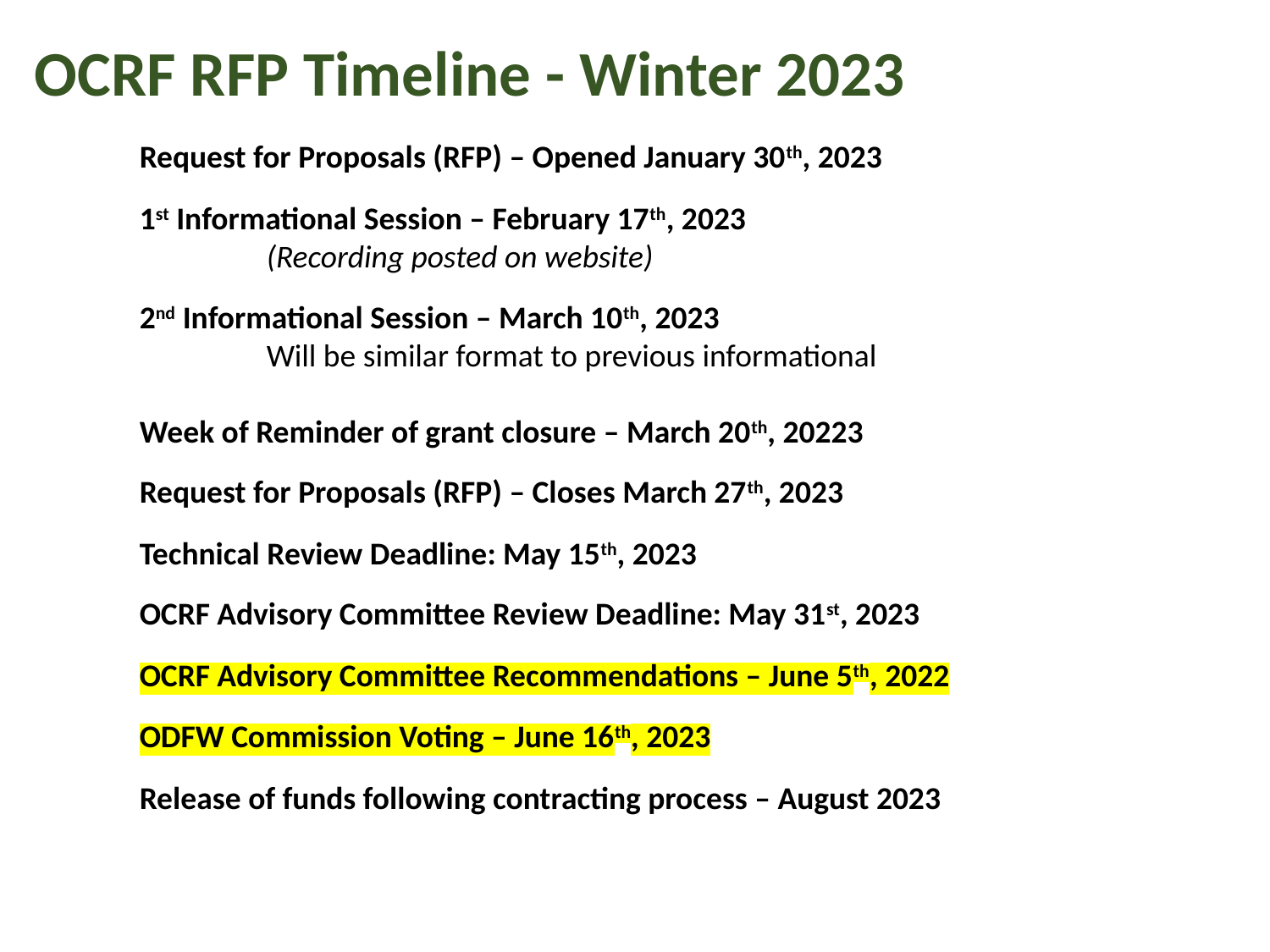

OCRF RFP Timeline - Winter 2023
Request for Proposals (RFP) – Opened January 30th, 2023

1st Informational Session – February 17th, 2023
	(Recording posted on website)

2nd Informational Session – March 10th, 2023
	Will be similar format to previous informational

Week of Reminder of grant closure – March 20th, 20223

Request for Proposals (RFP) – Closes March 27th, 2023

Technical Review Deadline: May 15th, 2023

OCRF Advisory Committee Review Deadline: May 31st, 2023

OCRF Advisory Committee Recommendations – June 5th, 2022

ODFW Commission Voting – June 16th, 2023

Release of funds following contracting process – August 2023